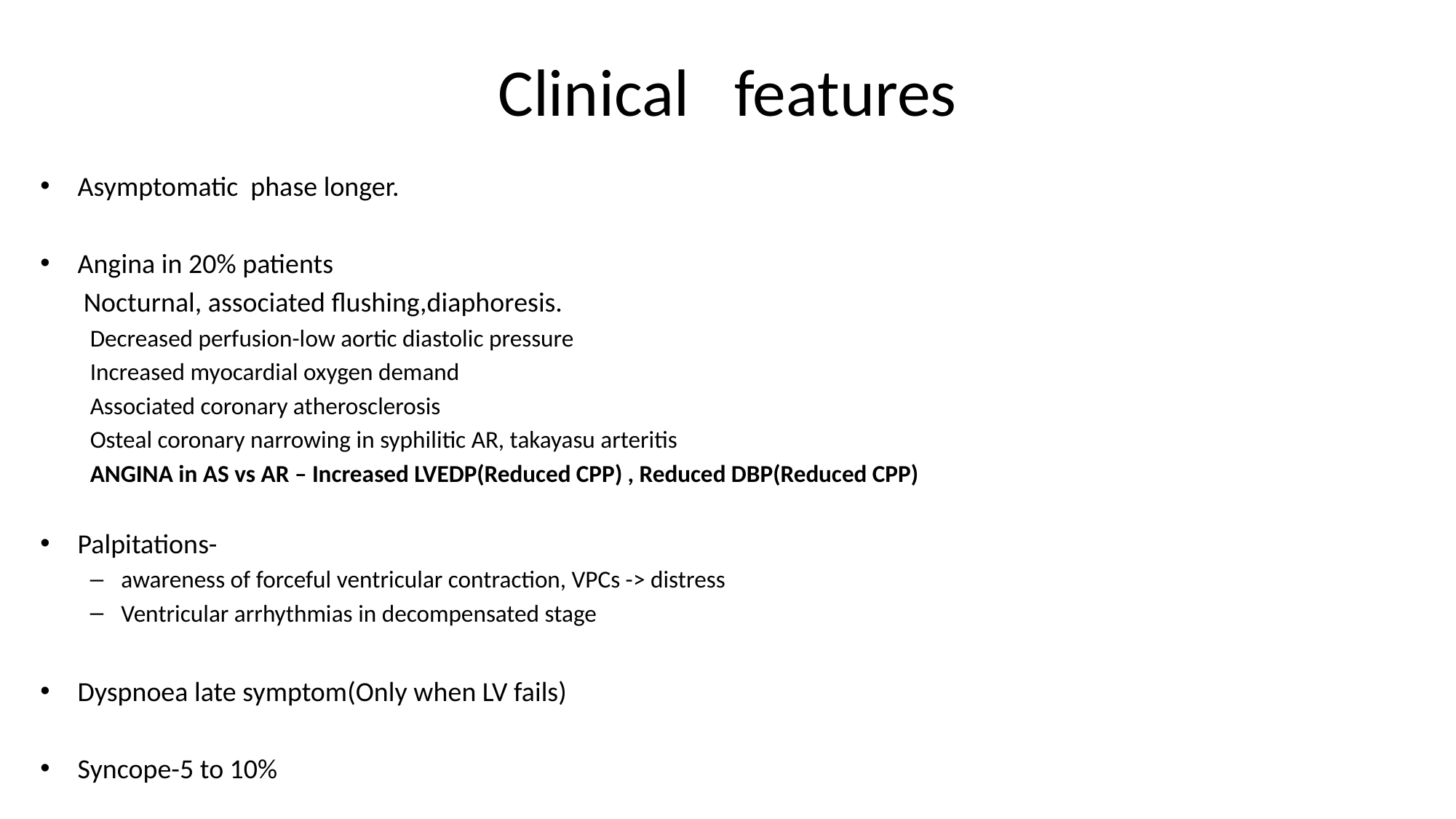

# Clinical   features
Asymptomatic  phase longer.

Angina in 20% patients
       Nocturnal, associated flushing,diaphoresis.
Decreased perfusion-low aortic diastolic pressure
Increased myocardial oxygen demand
Associated coronary atherosclerosis
Osteal coronary narrowing in syphilitic AR, takayasu arteritis
ANGINA in AS vs AR – Increased LVEDP(Reduced CPP) , Reduced DBP(Reduced CPP)

Palpitations-
awareness of forceful ventricular contraction, VPCs -> distress
Ventricular arrhythmias in decompensated stage

Dyspnoea late symptom(Only when LV fails)

Syncope-5 to 10%